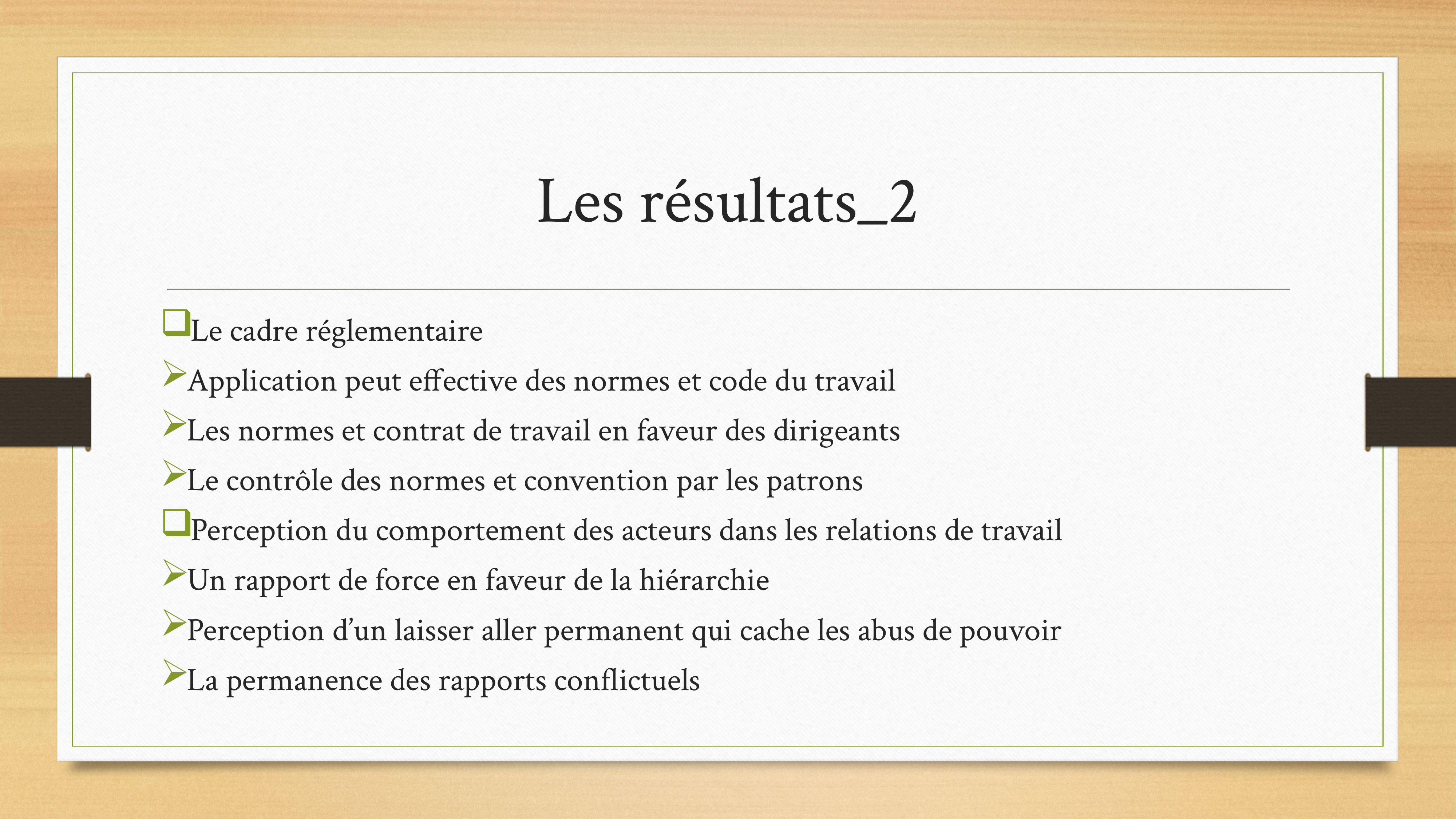

# Les résultats_2
Le cadre réglementaire
Application peut effective des normes et code du travail
Les normes et contrat de travail en faveur des dirigeants
Le contrôle des normes et convention par les patrons
Perception du comportement des acteurs dans les relations de travail
Un rapport de force en faveur de la hiérarchie
Perception d’un laisser aller permanent qui cache les abus de pouvoir
La permanence des rapports conflictuels